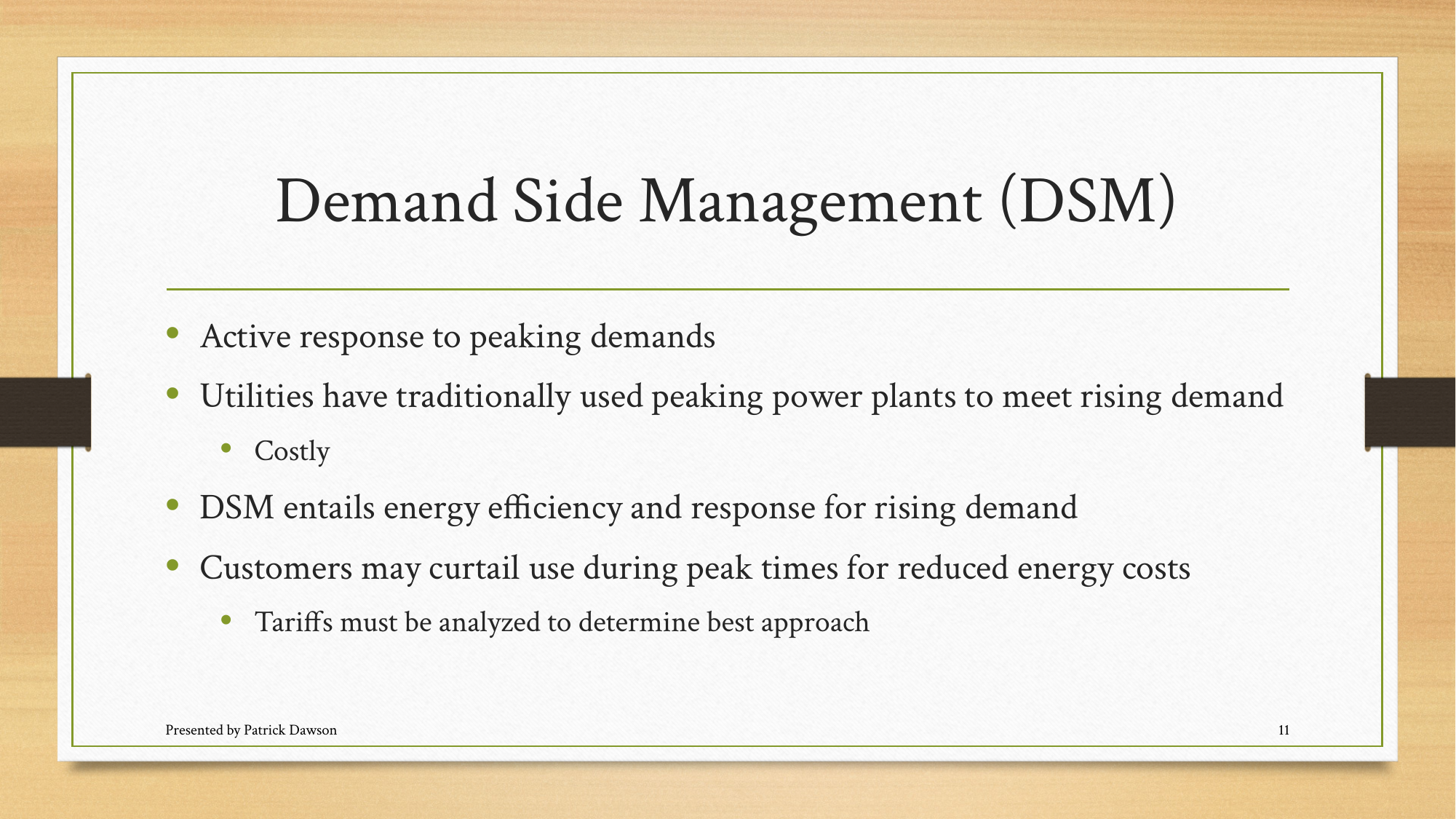

# Demand Side Management (DSM)
Active response to peaking demands
Utilities have traditionally used peaking power plants to meet rising demand
Costly
DSM entails energy efficiency and response for rising demand
Customers may curtail use during peak times for reduced energy costs
Tariffs must be analyzed to determine best approach

Presented by Patrick Dawson
11